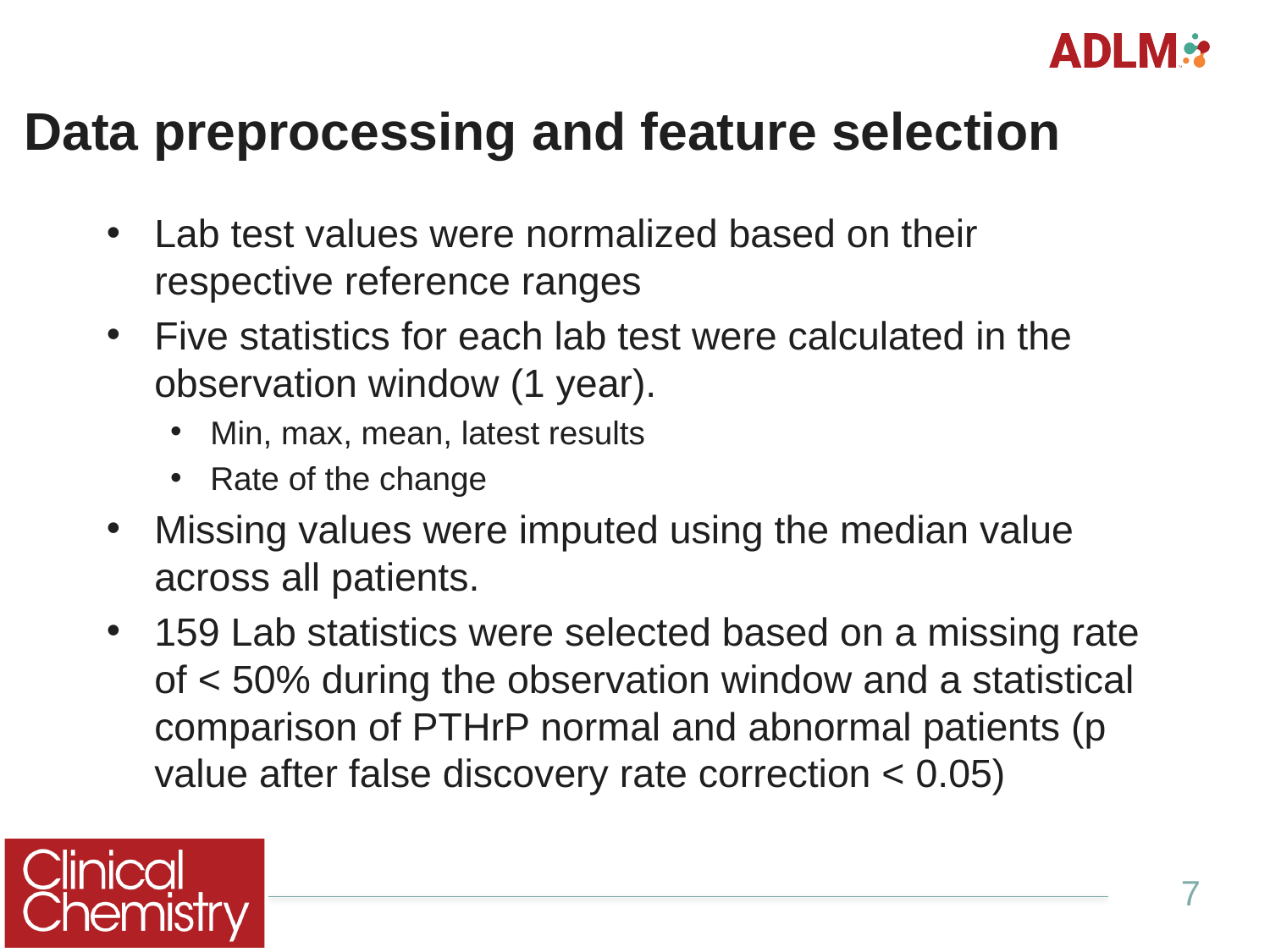

# Data preprocessing and feature selection
Lab test values were normalized based on their respective reference ranges
Five statistics for each lab test were calculated in the observation window (1 year).
Min, max, mean, latest results
Rate of the change
Missing values were imputed using the median value across all patients.
159 Lab statistics were selected based on a missing rate  of < 50% during the observation window and a statistical comparison of PTHrP normal and abnormal patients (p value after false discovery rate correction < 0.05)

7